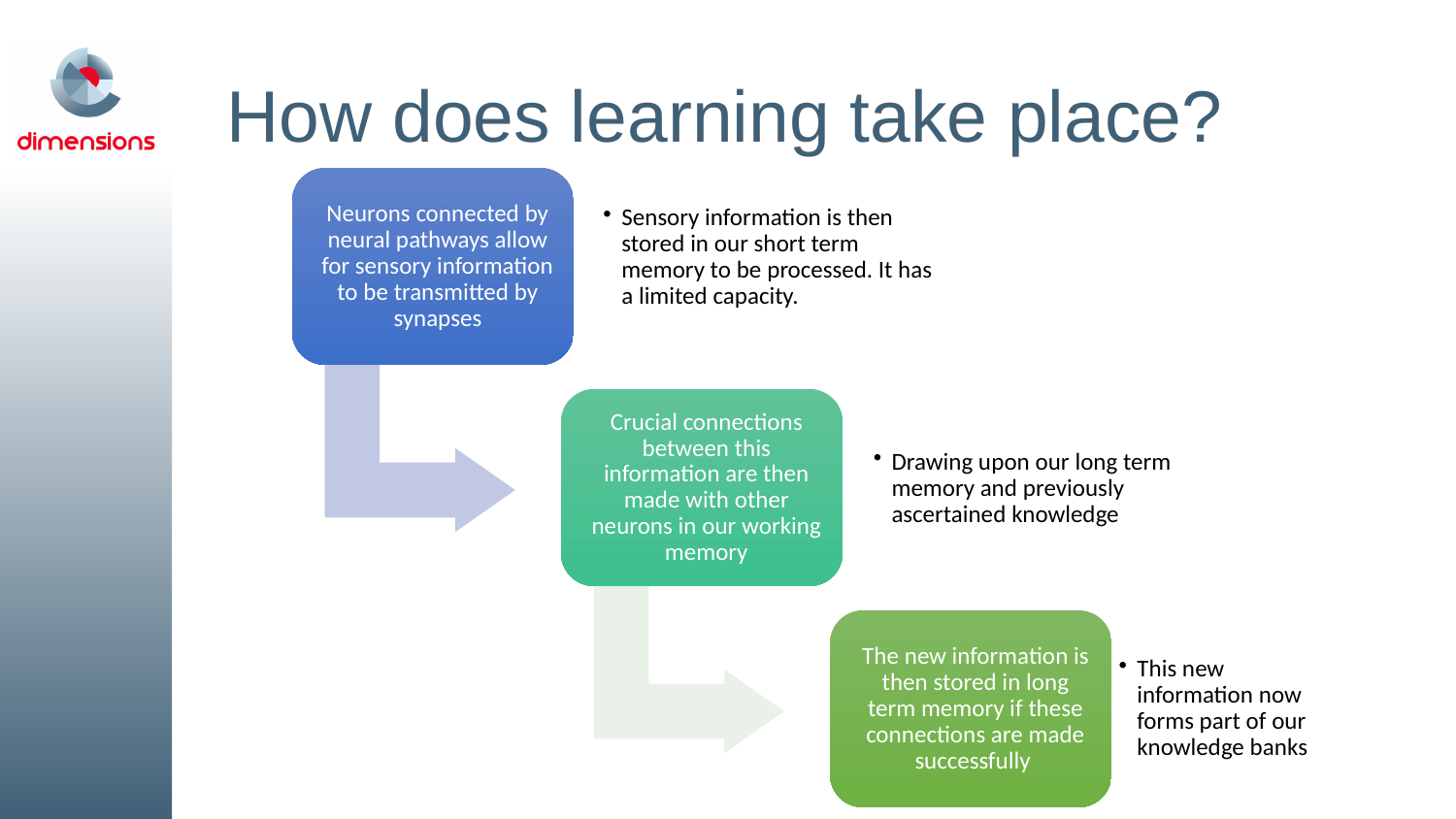

# How does learning take place?
Neurons connected by neural pathways allow for sensory information to be transmitted by synapses
Sensory information is then stored in our short term memory to be processed. It has a limited capacity.
Crucial connections between this information are then made with other neurons in our working memory
Drawing upon our long term memory and previously ascertained knowledge
The new information is then stored in long term memory if these connections are made successfully
This new information now forms part of our knowledge banks